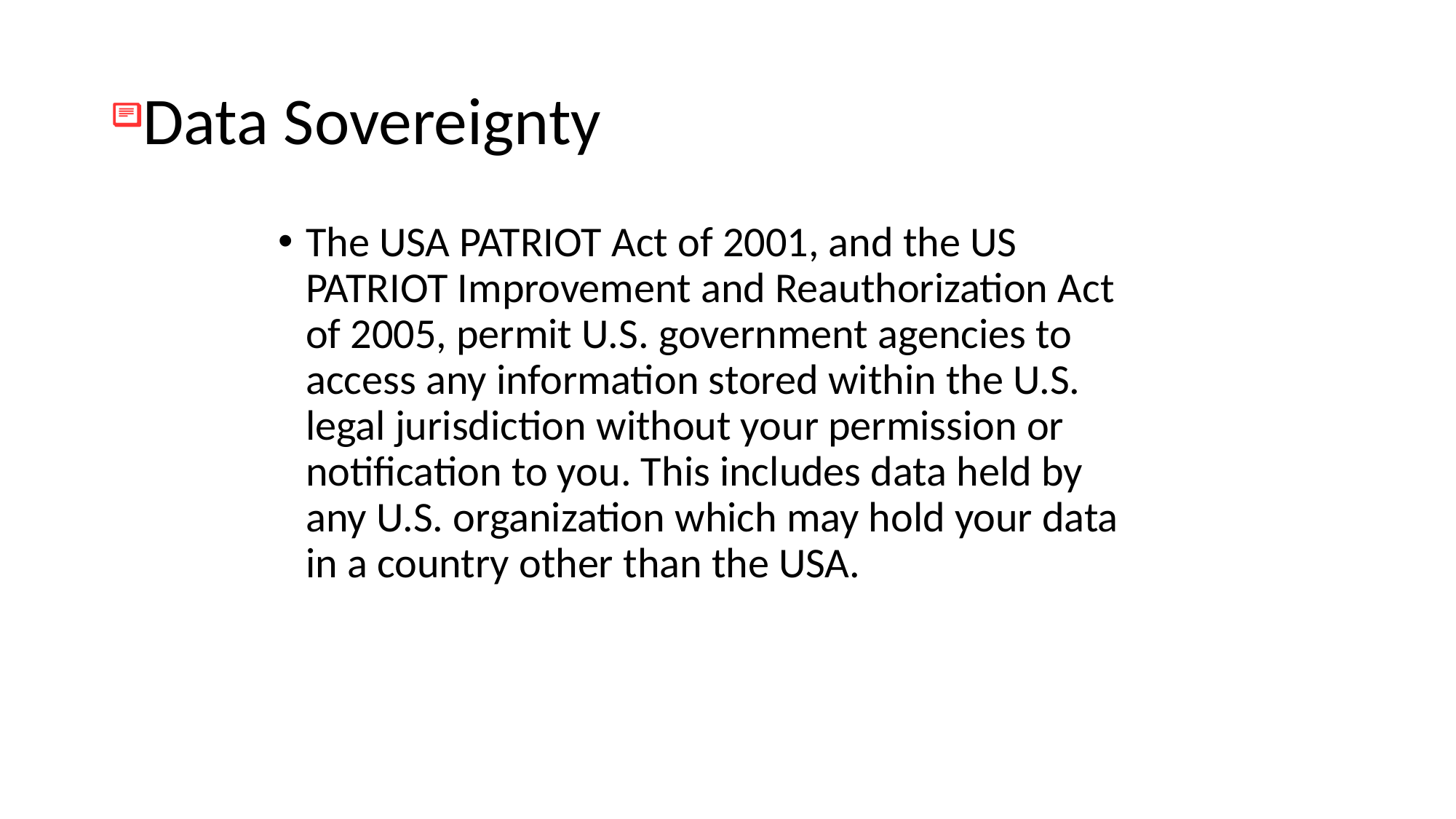

Data Sovereignty
The USA PATRIOT Act of 2001, and the US PATRIOT Improvement and Reauthorization Act of 2005, permit U.S. government agencies to access any information stored within the U.S. legal jurisdiction without your permission or notification to you. This includes data held by any U.S. organization which may hold your data in a country other than the USA.